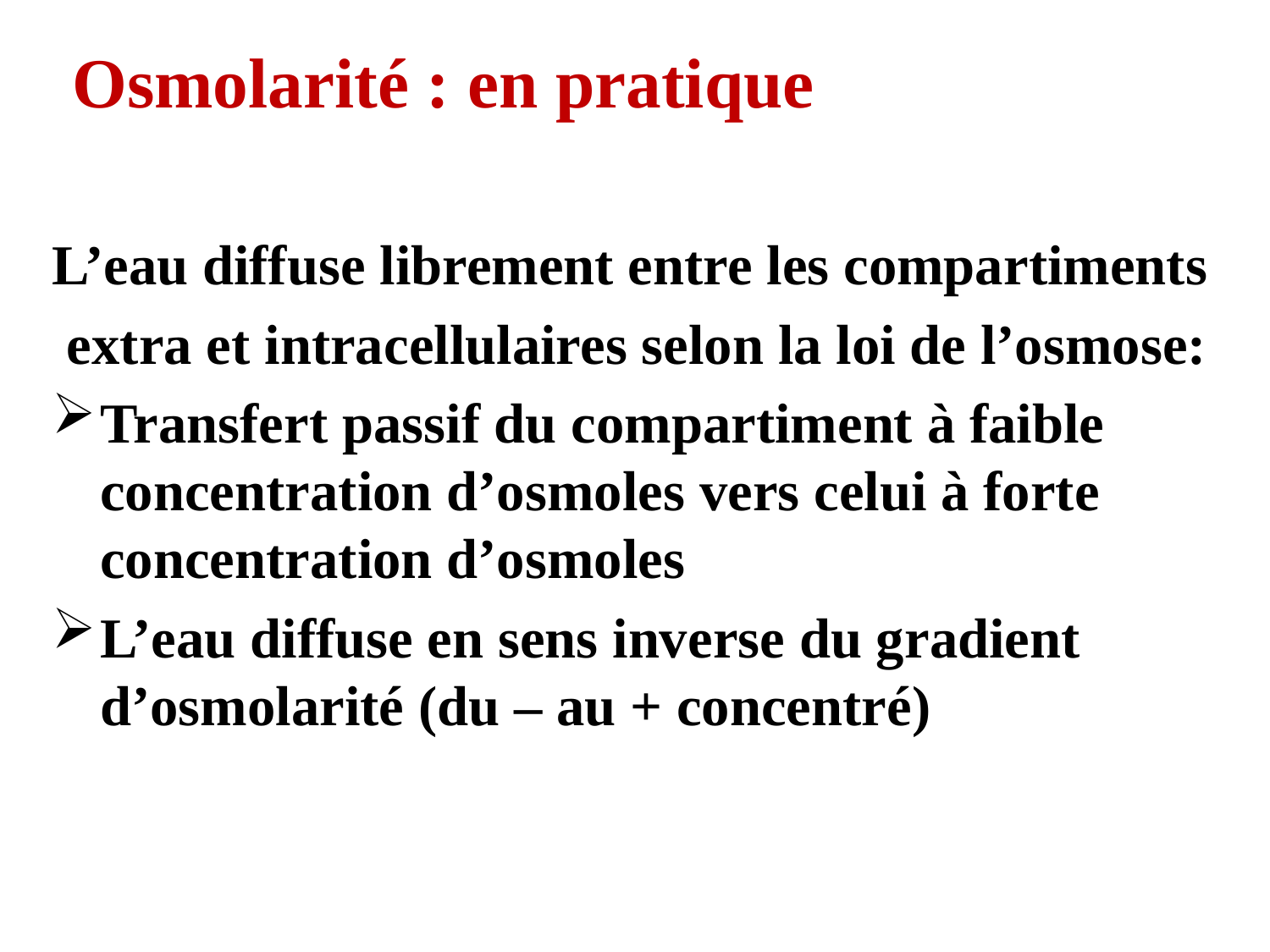

# Osmolarité : en pratique
L’eau diffuse librement entre les compartiments
 extra et intracellulaires selon la loi de l’osmose:
Transfert passif du compartiment à faible concentration d’osmoles vers celui à forte concentration d’osmoles
L’eau diffuse en sens inverse du gradient d’osmolarité (du – au + concentré)